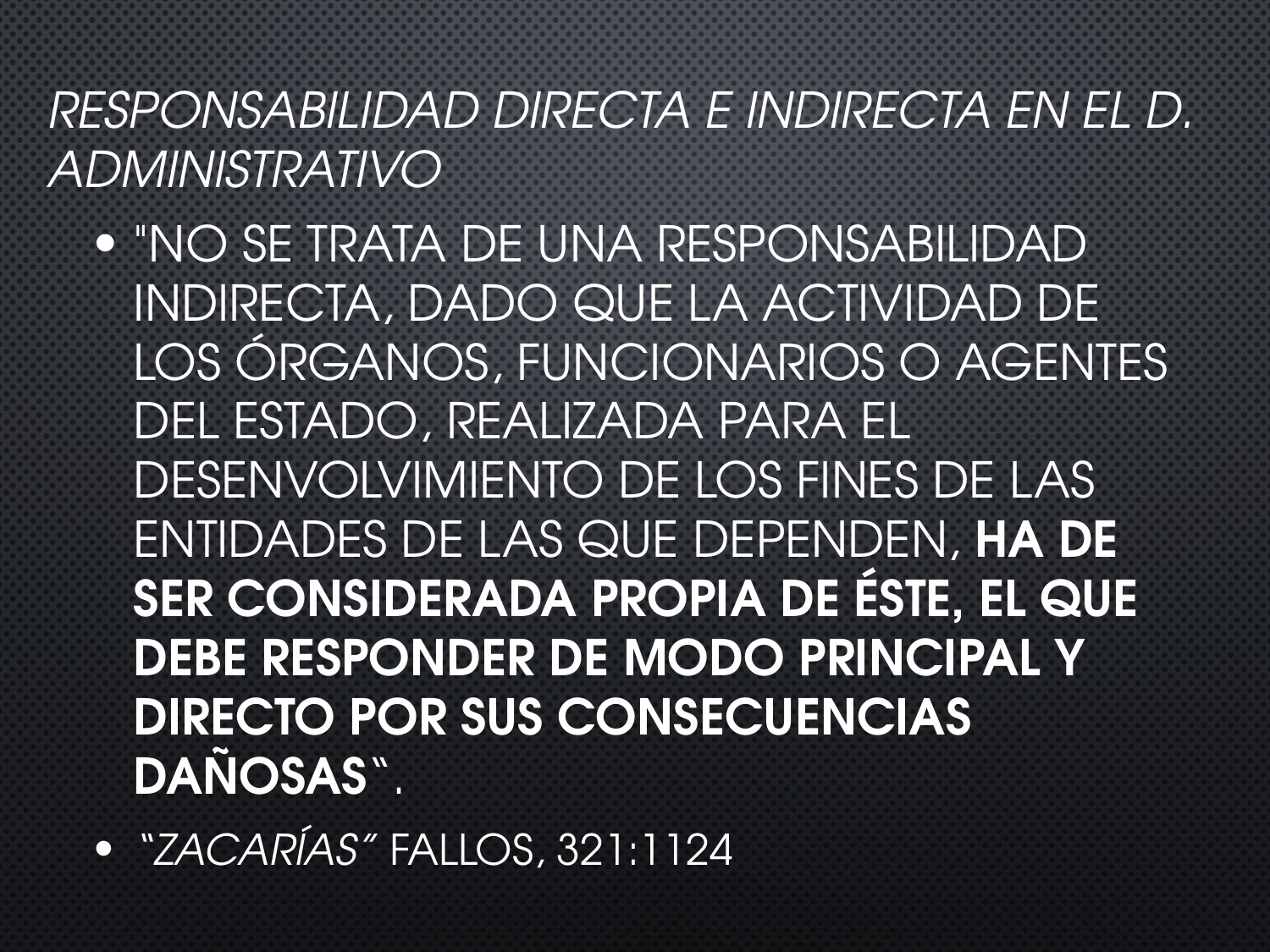

# RESPONSABILIDAD DIRECTA E INDIRECTA EN EL D. ADMINISTRATIVO
"no se trata de una responsabilidad indirecta, dado que la actividad de los órganos, funcionarios o agentes del Estado, realizada para el desenvolvimiento de los fines de las entidades de las que dependen, ha de ser considerada propia de éste, el que debe responder de modo principal y directo por sus consecuencias dañosas“.
“Zacarías” Fallos, 321:1124